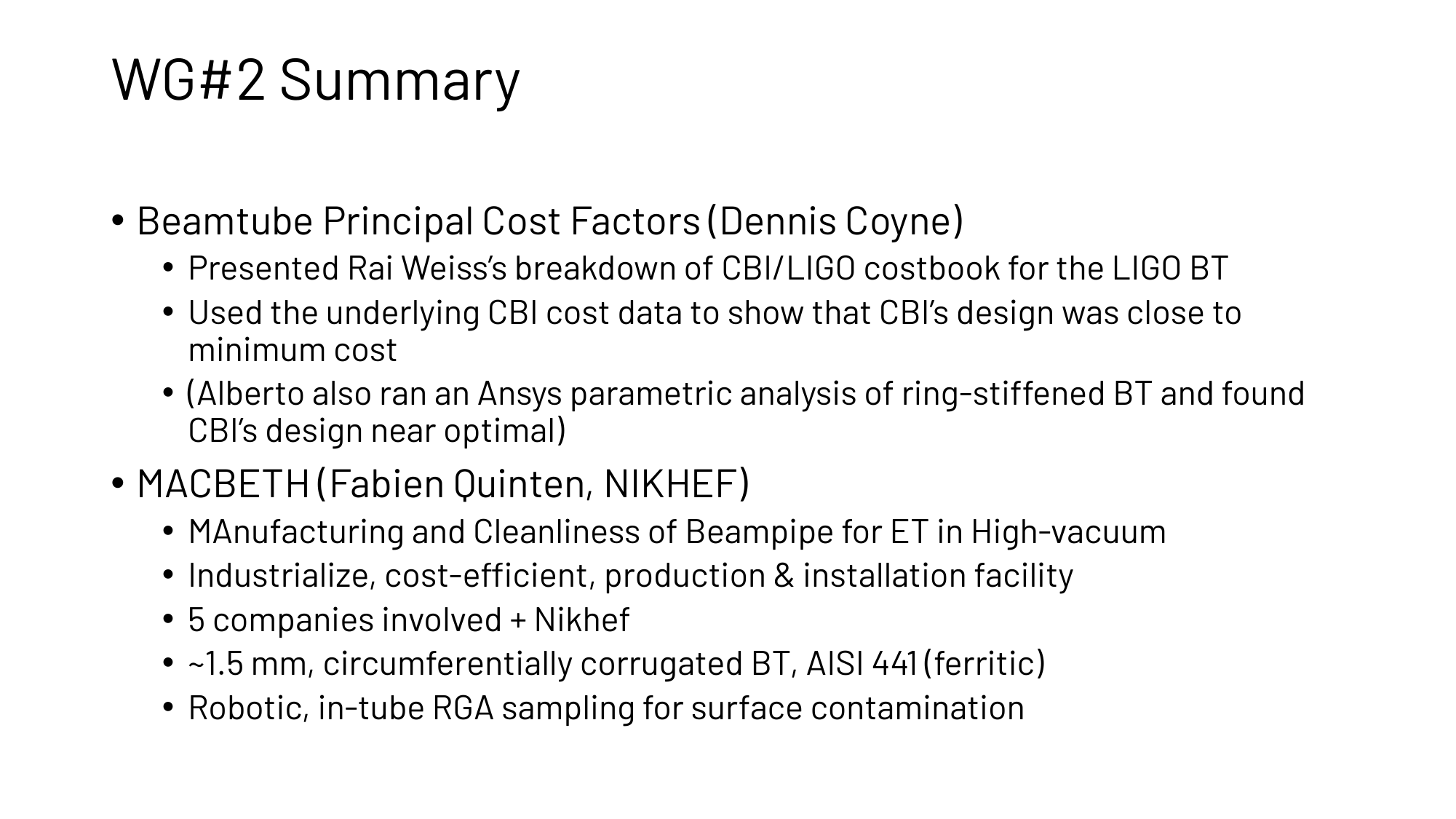

# WG#2 Summary

Beamtube Principal Cost Factors (Dennis Coyne)
Presented Rai Weiss’s breakdown of CBI/LIGO costbook for the LIGO BT
Used the underlying CBI cost data to show that CBI’s design was close to minimum cost
(Alberto also ran an Ansys parametric analysis of ring-stiffened BT and found CBI’s design near optimal)
MACBETH (Fabien Quinten, NIKHEF)
MAnufacturing and Cleanliness of Beampipe for ET in High-vacuum
Industrialize, cost-efficient, production & installation facility
5 companies involved + Nikhef
~1.5 mm, circumferentially corrugated BT, AISI 441 (ferritic)
Robotic, in-tube RGA sampling for surface contamination